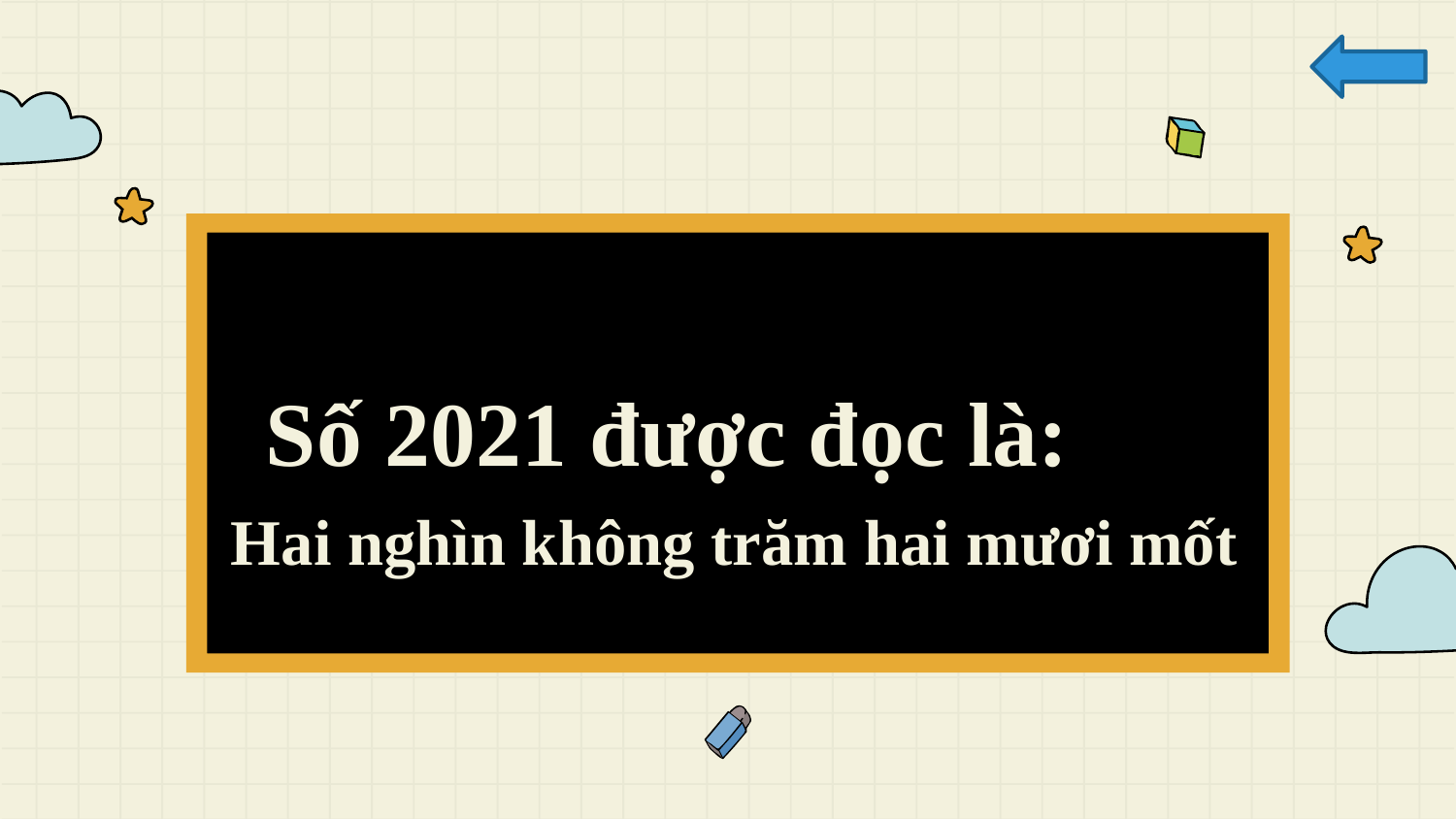

Số 2021 được đọc là:….

Hai nghìn không trăm hai mươi mốt